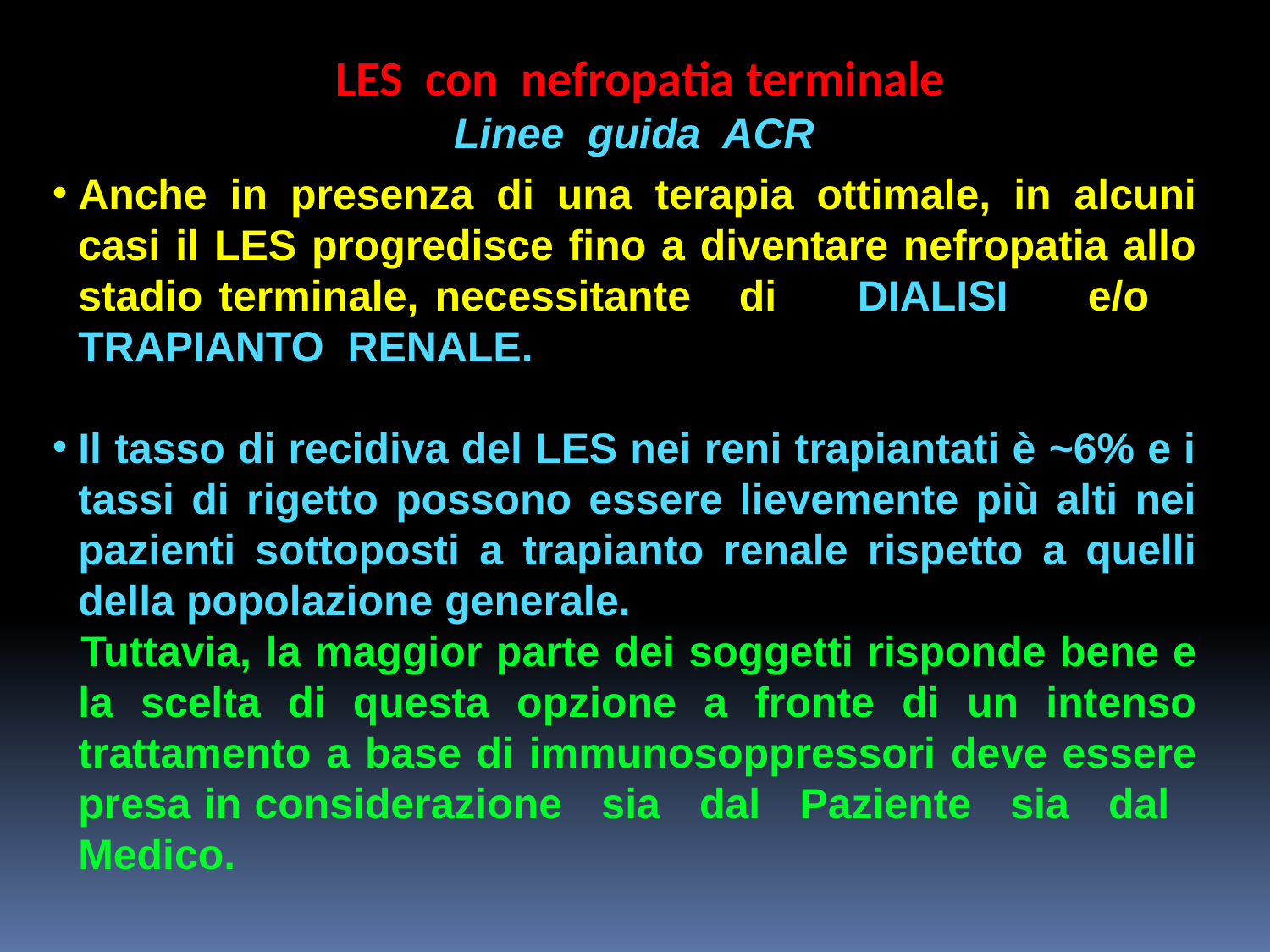

LES  con  nefropatia terminale
Linee  guida  ACR

Anche in presenza di una terapia ottimale, in alcuni casi il LES progredisce fino a diventare nefropatia allo stadio terminale, necessitante   di     DIALISI     e/o    TRAPIANTO  RENALE.

Il tasso di recidiva del LES nei reni trapiantati è ~6% e i tassi di rigetto possono essere lievemente più alti nei pazienti sottoposti a trapianto renale rispetto a quelli della popolazione generale.
  Tuttavia, la maggior parte dei soggetti risponde bene e la scelta di questa opzione a fronte di un intenso trattamento a base di immunosoppressori deve essere presa in considerazione   sia   dal   Paziente   sia   dal   Medico.